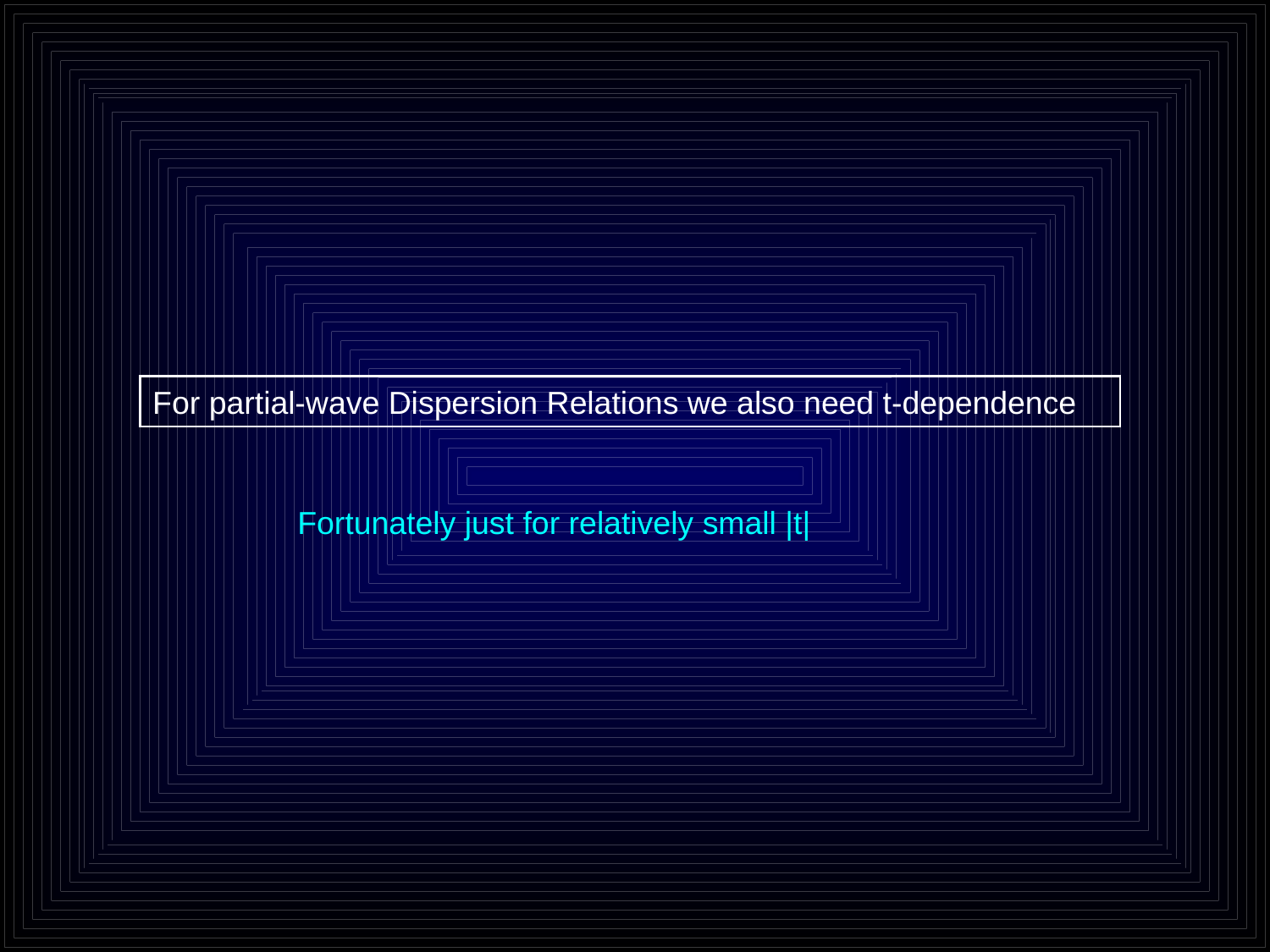

For partial-wave Dispersion Relations we also need t-dependence
Fortunately just for relatively small |t|